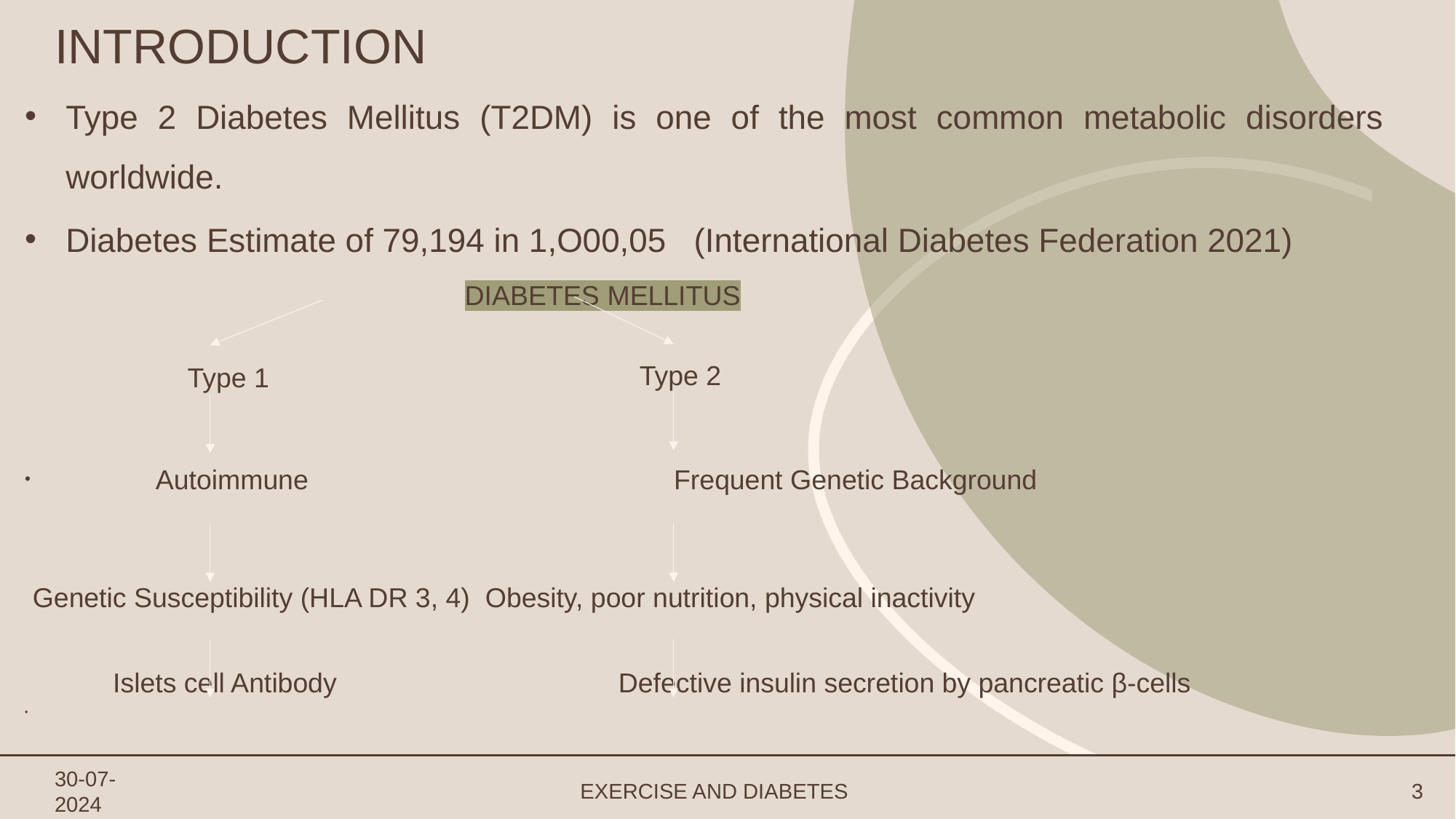

# INTRODUCTION
Type 2 Diabetes Mellitus (T2DM) is one of the most common metabolic disorders worldwide.
Diabetes Estimate of 79,194 in 1,O00,05   (International Diabetes Federation 2021)
                                                                                             DIABETES MELLITUS

                   Autoimmune                                                Frequent Genetic Background

 Genetic Susceptibility (HLA DR 3, 4)  Obesity, poor nutrition, physical inactivity

                  Islets cell Antibody                                     Defective insulin secretion by pancreatic β-cells

  Type 2
  Type 1

30-07-2024
EXERCISE AND DIABETES
3